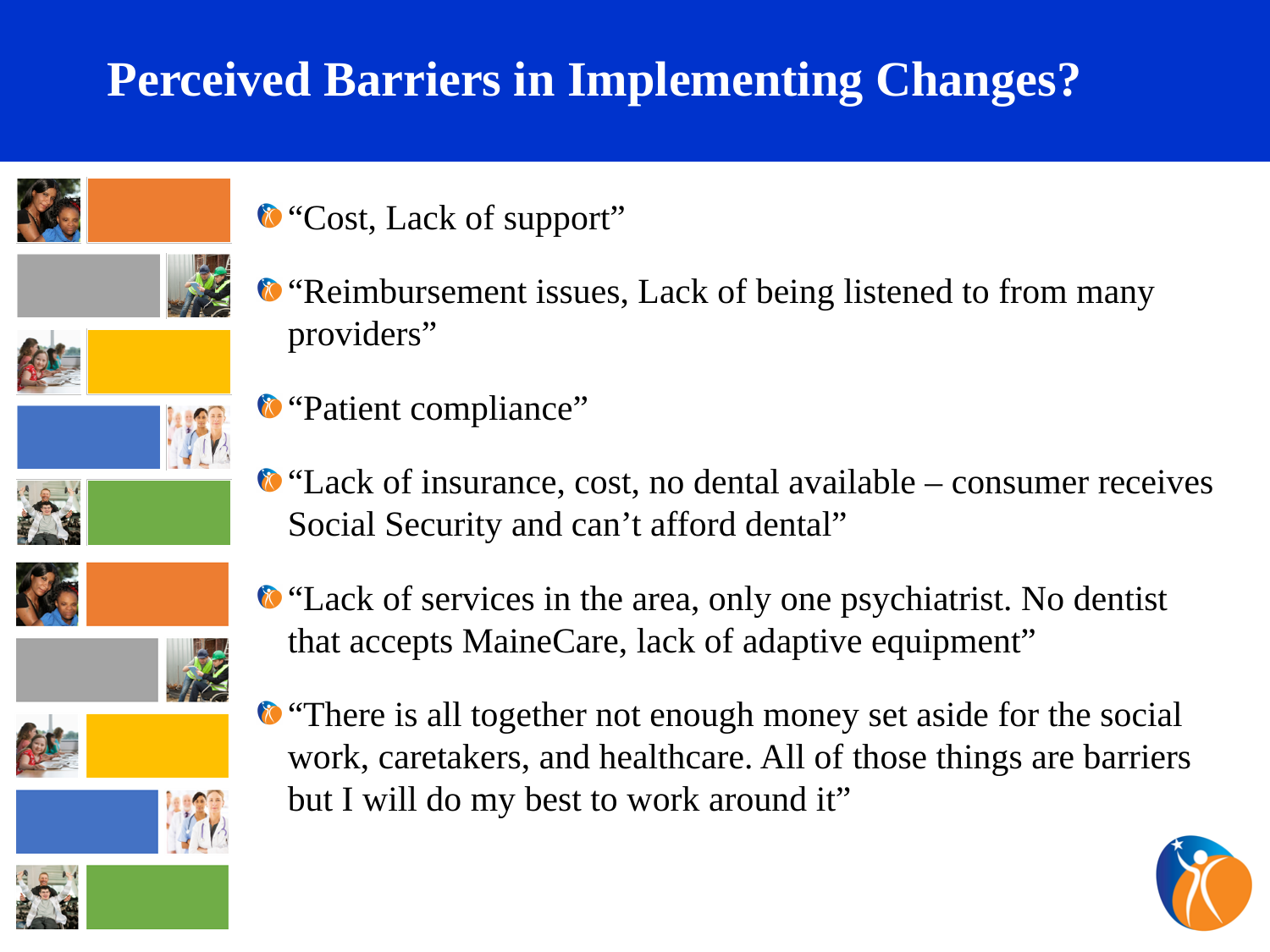

# Perceived Barriers in Implementing Changes?
“Cost, Lack of support”
“Reimbursement issues, Lack of being listened to from many providers”
“Patient compliance”
“Lack of insurance, cost, no dental available – consumer receives Social Security and can’t afford dental”
“Lack of services in the area, only one psychiatrist. No dentist that accepts MaineCare, lack of adaptive equipment”
“There is all together not enough money set aside for the social work, caretakers, and healthcare. All of those things are barriers but I will do my best to work around it”